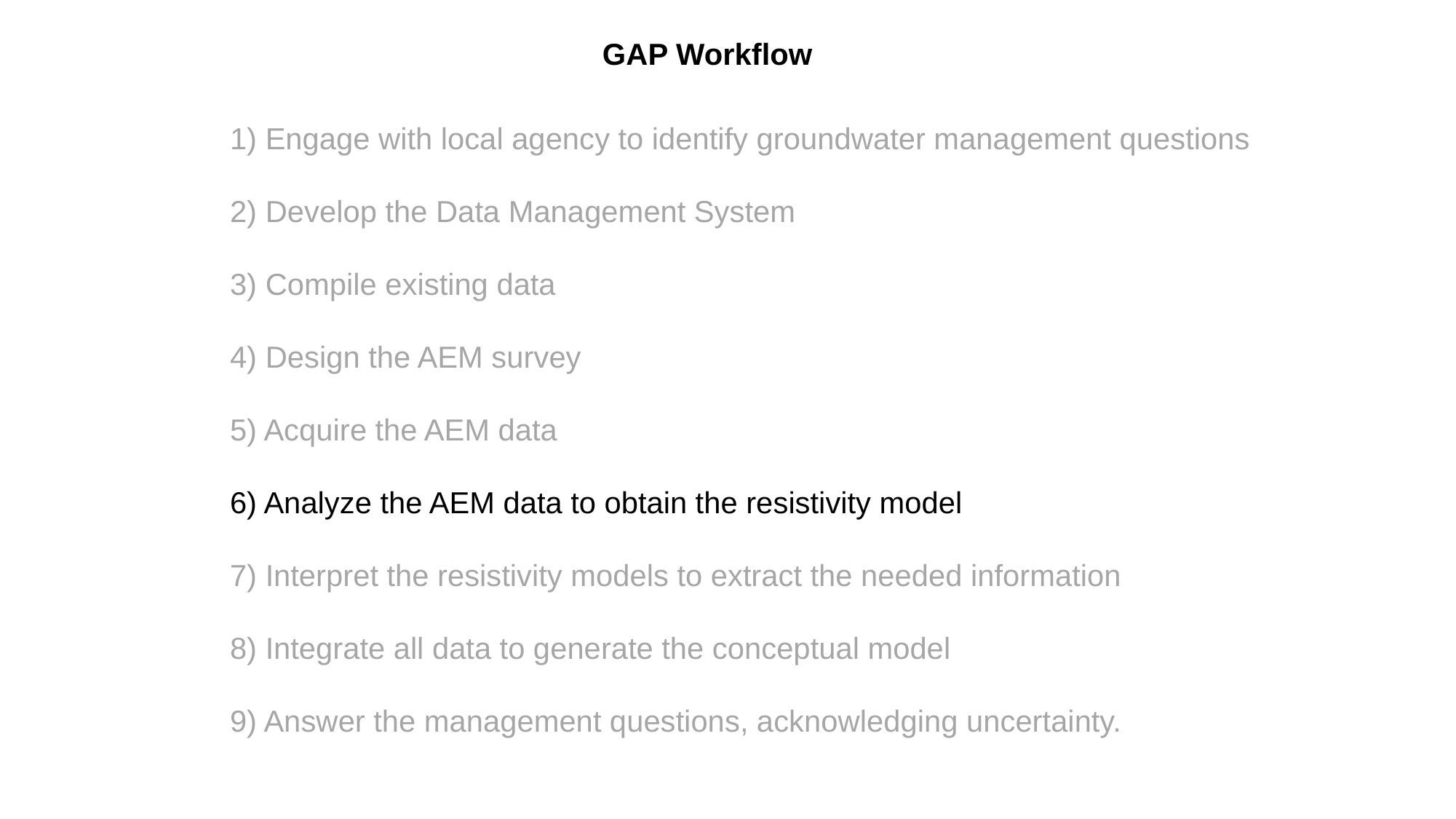

GAP Workflow

1) Engage with local agency to identify groundwater management questions

2) Develop the Data Management System

3) Compile existing data

4) Design the AEM survey

5) Acquire the AEM data

6) Analyze the AEM data to obtain the resistivity model

7) Interpret the resistivity models to extract the needed information

8) Integrate all data to generate the conceptual model

9) Answer the management questions, acknowledging uncertainty.